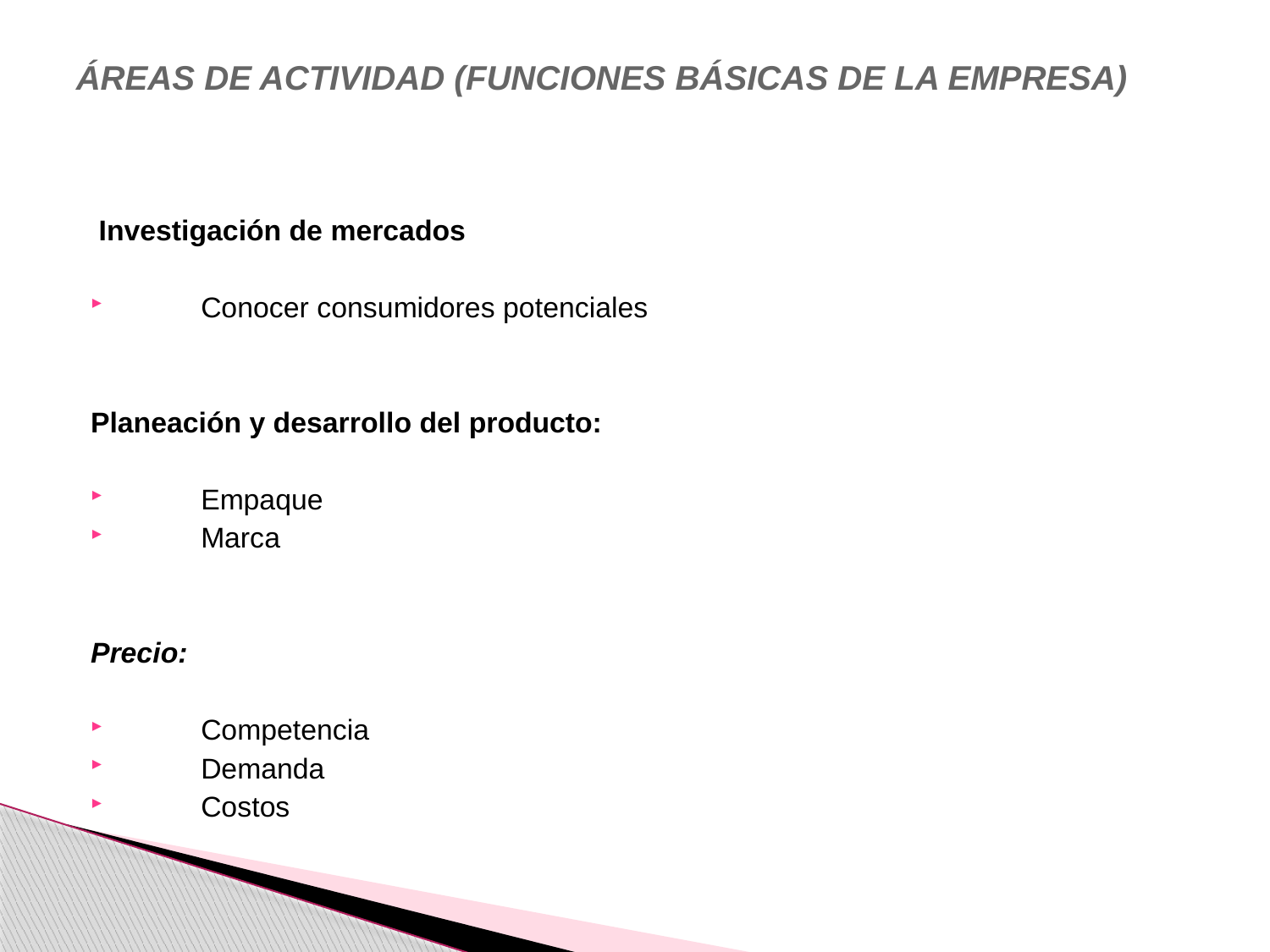

# ÁREAS DE ACTIVIDAD (FUNCIONES BÁSICAS DE LA EMPRESA)
 Investigación de mercados

	Conocer consumidores potenciales

Planeación y desarrollo del producto:

	Empaque
	Marca

Precio:

	Competencia
	Demanda
	Costos